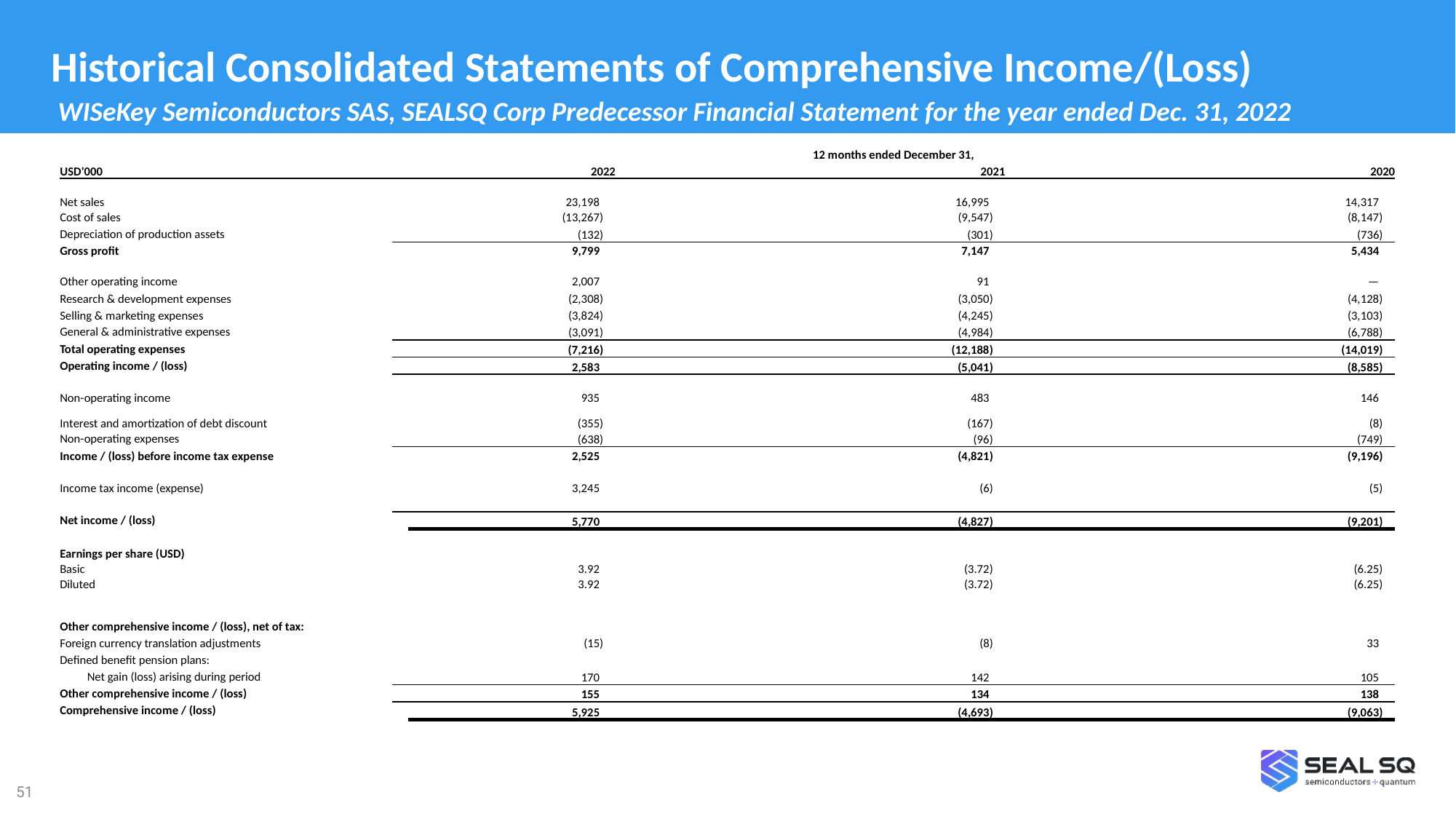

Historical Consolidated Statements of Comprehensive Income/(Loss)
WISeKey Semiconductors SAS, SEALSQ Corp Predecessor Financial Statement for the year ended Dec. 31, 2022
|  |  | 12 months ended December 31, |  |  |  |  |  |  |  |  |  |  |
| --- | --- | --- | --- | --- | --- | --- | --- | --- | --- | --- | --- | --- |
| USD'000 |  | 2022 |  |  |  | 2021 |  |  |  | 2020 |  |  |
|  |  |  |  |  |  |  |  |  |  |  |  |  |
| Net sales |  |  | 23,198 |  |  |  | 16,995 |  |  |  | 14,317 |  |
| Cost of sales |  |  | (13,267 | ) |  |  | (9,547 | ) |  |  | (8,147 | ) |
| Depreciation of production assets |  |  | (132 | ) |  |  | (301 | ) |  |  | (736 | ) |
| Gross profit |  |  | 9,799 |  |  |  | 7,147 |  |  |  | 5,434 |  |
|  |  |  |  |  |  |  |  |  |  |  |  |  |
| Other operating income |  |  | 2,007 |  |  |  | 91 |  |  |  | — |  |
| Research & development expenses |  |  | (2,308 | ) |  |  | (3,050 | ) |  |  | (4,128 | ) |
| Selling & marketing expenses |  |  | (3,824 | ) |  |  | (4,245 | ) |  |  | (3,103 | ) |
| General & administrative expenses |  |  | (3,091 | ) |  |  | (4,984 | ) |  |  | (6,788 | ) |
| Total operating expenses |  |  | (7,216 | ) |  |  | (12,188 | ) |  |  | (14,019 | ) |
| Operating income / (loss) |  |  | 2,583 |  |  |  | (5,041 | ) |  |  | (8,585 | ) |
|  |  |  |  |  |  |  |  |  |  |  |  |  |
| Non-operating income |  |  | 935 |  |  |  | 483 |  |  |  | 146 |  |
| Interest and amortization of debt discount |  |  | (355 | ) |  |  | (167 | ) |  |  | (8 | ) |
| Non-operating expenses |  |  | (638 | ) |  |  | (96 | ) |  |  | (749 | ) |
| Income / (loss) before income tax expense |  |  | 2,525 |  |  |  | (4,821 | ) |  |  | (9,196 | ) |
|  |  |  |  |  |  |  |  |  |  |  |  |  |
| Income tax income (expense) |  |  | 3,245 |  |  |  | (6 | ) |  |  | (5 | ) |
|  |  |  |  |  |  |  |  |  |  |  |  |  |
| Net income / (loss) |  |  | 5,770 |  |  |  | (4,827 | ) |  |  | (9,201 | ) |
|  |  |  |  |  |  |  |  |  |  |  |  |  |
| Earnings per share (USD) |  |  |  |  |  |  |  |  |  |  |  |  |
| Basic |  |  | 3.92 |  |  |  | (3.72 | ) |  |  | (6.25 | ) |
| Diluted |  |  | 3.92 |  |  |  | (3.72 | ) |  |  | (6.25 | ) |
|  |  |  |  |  |  |  |  |  |  |  |  |  |
| Other comprehensive income / (loss), net of tax: |  |  |  |  |  |  |  |  |  |  |  |  |
| Foreign currency translation adjustments |  |  | (15 | ) |  |  | (8 | ) |  |  | 33 |  |
| Defined benefit pension plans: |  |  |  |  |  |  |  |  |  |  |  |  |
| Net gain (loss) arising during period |  |  | 170 |  |  |  | 142 |  |  |  | 105 |  |
| Other comprehensive income / (loss) |  |  | 155 |  |  |  | 134 |  |  |  | 138 |  |
| Comprehensive income / (loss) |  |  | 5,925 |  |  |  | (4,693 | ) |  |  | (9,063 | ) |
51